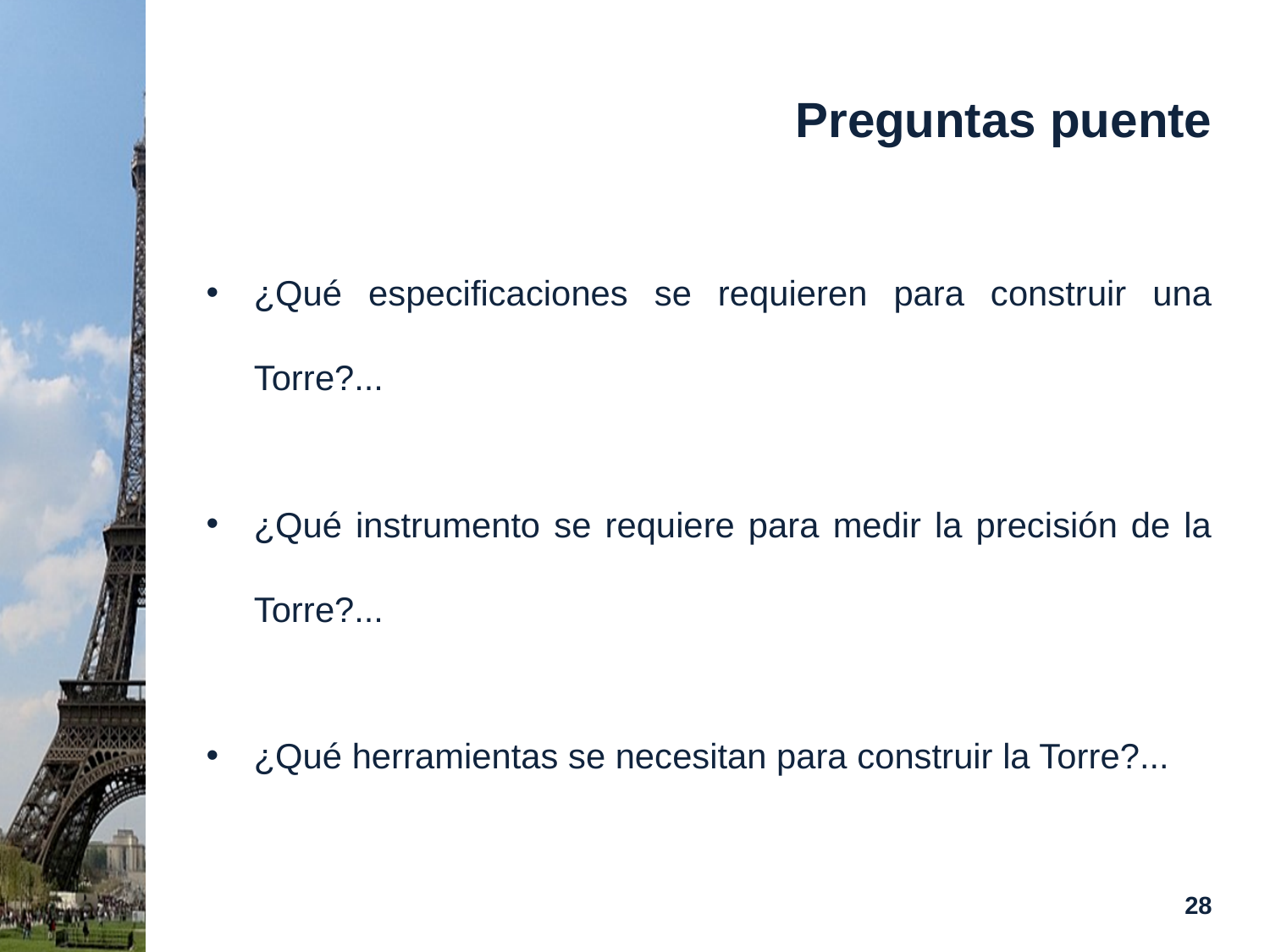

# Preguntas puente
¿Qué especificaciones se requieren para construir una Torre?...

¿Qué instrumento se requiere para medir la precisión de la Torre?...

¿Qué herramientas se necesitan para construir la Torre?...

28